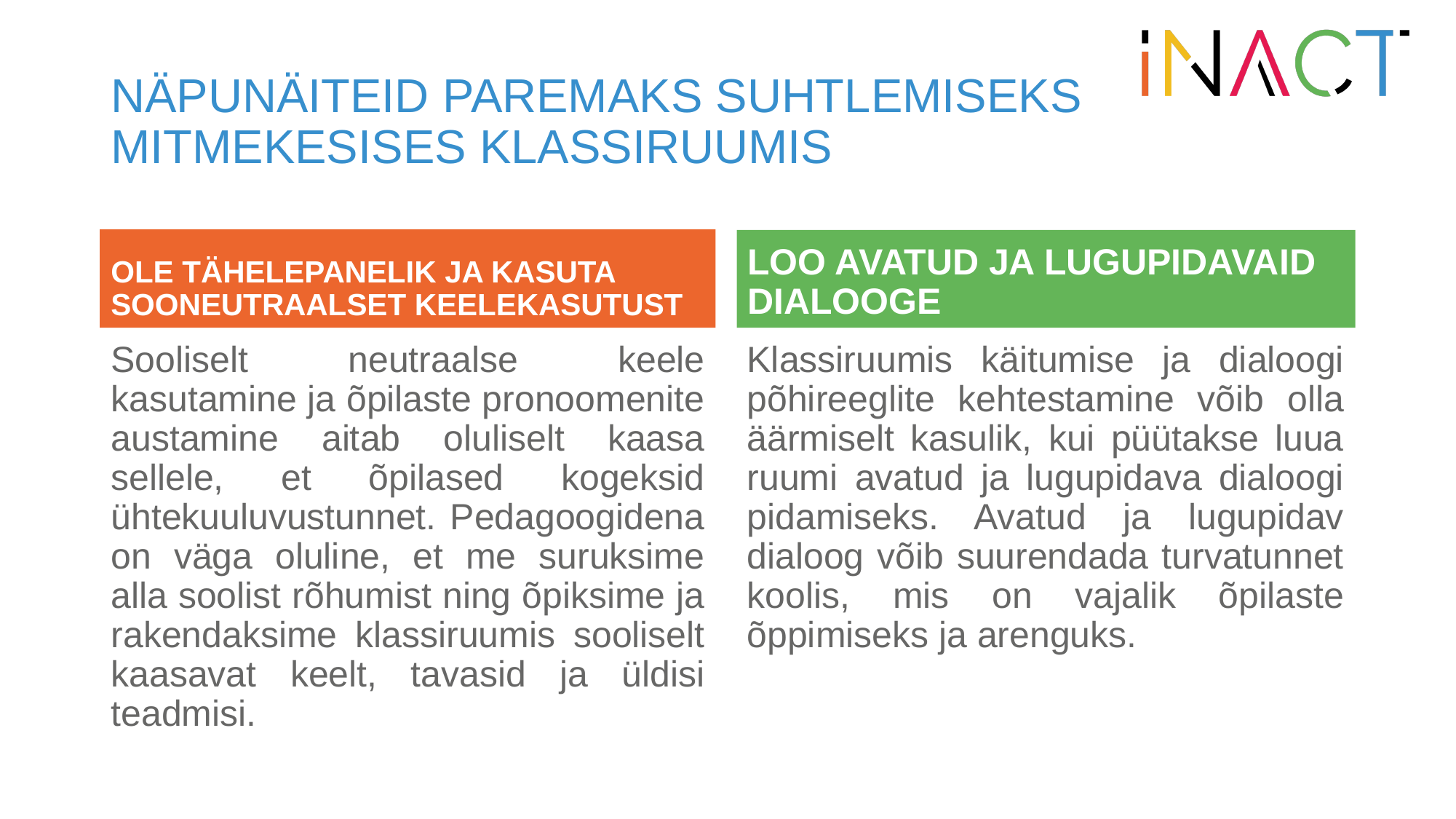

# NÄPUNÄITEID PAREMAKS SUHTLEMISEKS MITMEKESISES KLASSIRUUMIS
OLE TÄHELEPANELIK JA KASUTA SOONEUTRAALSET KEELEKASUTUST
LOO AVATUD JA LUGUPIDAVAID DIALOOGE
Sooliselt neutraalse keele kasutamine ja õpilaste pronoomenite austamine aitab oluliselt kaasa sellele, et õpilased kogeksid ühtekuuluvustunnet. Pedagoogidena on väga oluline, et me suruksime alla soolist rõhumist ning õpiksime ja rakendaksime klassiruumis sooliselt kaasavat keelt, tavasid ja üldisi teadmisi.
Klassiruumis käitumise ja dialoogi põhireeglite kehtestamine võib olla äärmiselt kasulik, kui püütakse luua ruumi avatud ja lugupidava dialoogi pidamiseks. Avatud ja lugupidav dialoog võib suurendada turvatunnet koolis, mis on vajalik õpilaste õppimiseks ja arenguks.